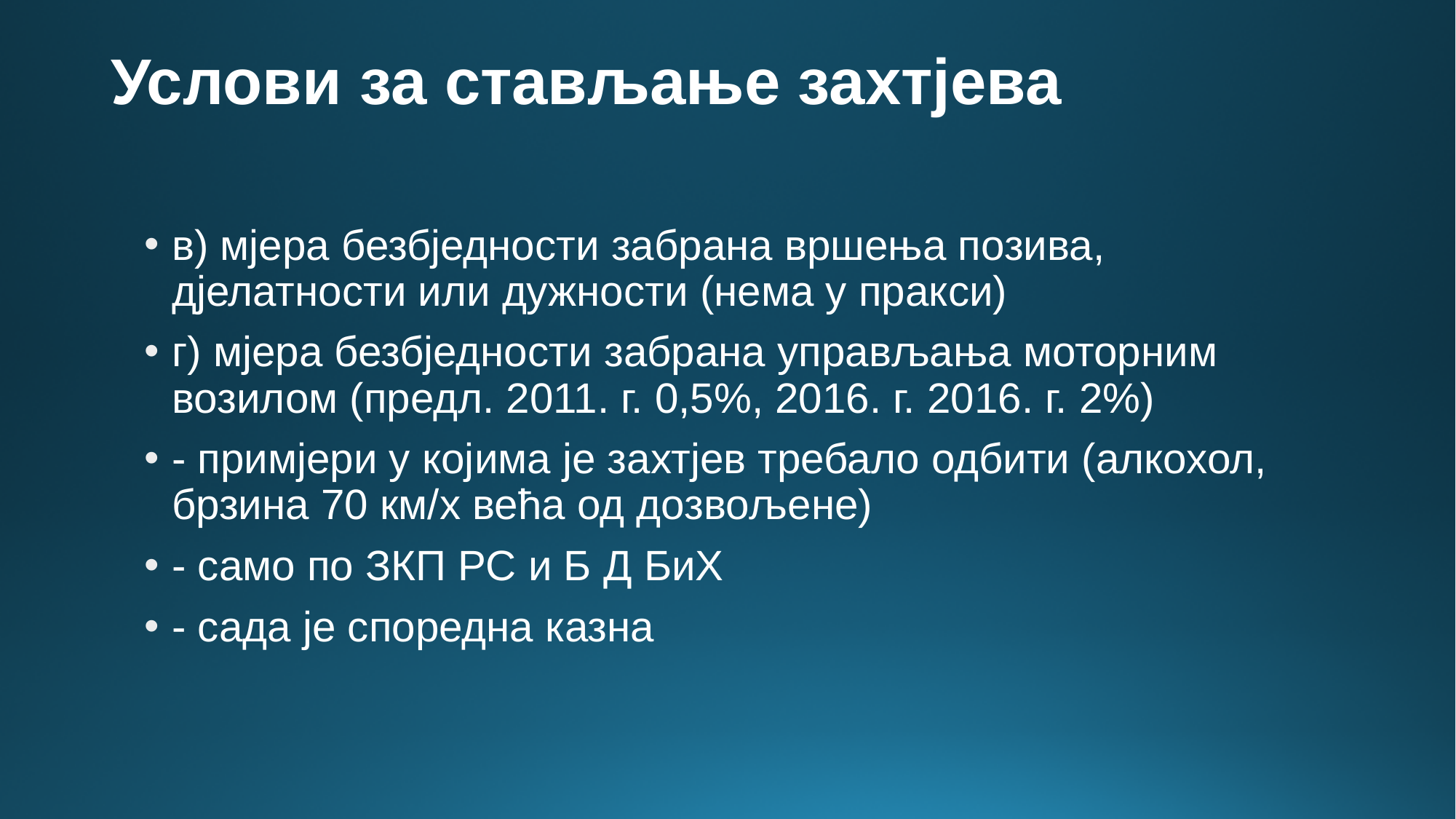

# Услови за стављање захтјева
в) мјера безбједности забрана вршења позива, дјелатности или дужности (нема у пракси)
г) мјера безбједности забрана управљања моторним возилом (предл. 2011. г. 0,5%, 2016. г. 2016. г. 2%)
- примјери у којима је захтјев требало одбити (алкохол, брзина 70 км/х већа од дозвољене)
- само по ЗКП РС и Б Д БиХ
- сада је споредна казна